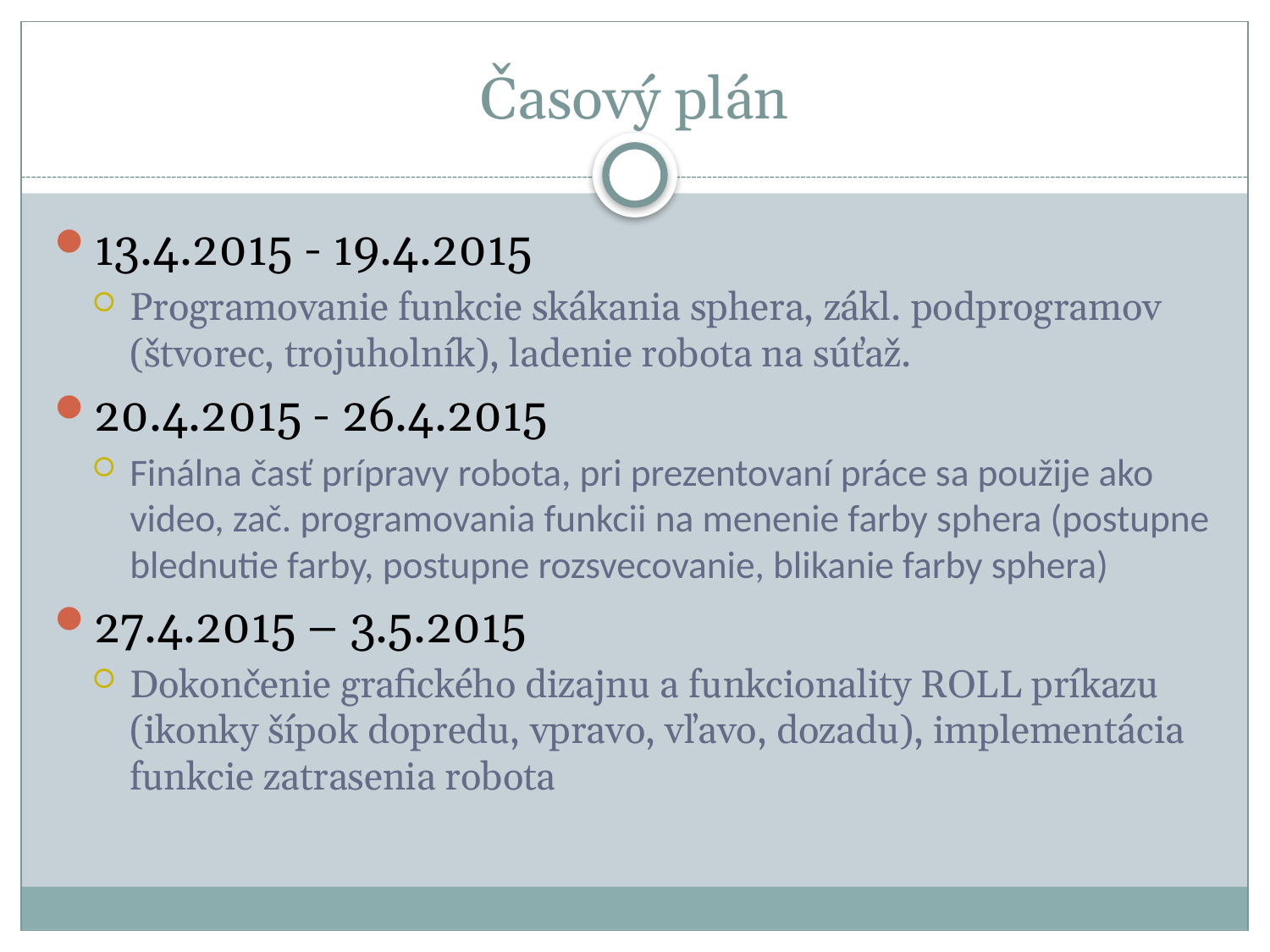

# Časový plán
13.4.2015 - 19.4.2015
Programovanie funkcie skákania sphera, zákl. podprogramov (štvorec, trojuholník), ladenie robota na súťaž.
20.4.2015 - 26.4.2015
Finálna časť prípravy robota, pri prezentovaní práce sa použije ako video, zač. programovania funkcii na menenie farby sphera (postupne blednutie farby, postupne rozsvecovanie, blikanie farby sphera)
27.4.2015 – 3.5.2015
Dokončenie grafického dizajnu a funkcionality ROLL príkazu (ikonky šípok dopredu, vpravo, vľavo, dozadu), implementácia funkcie zatrasenia robota